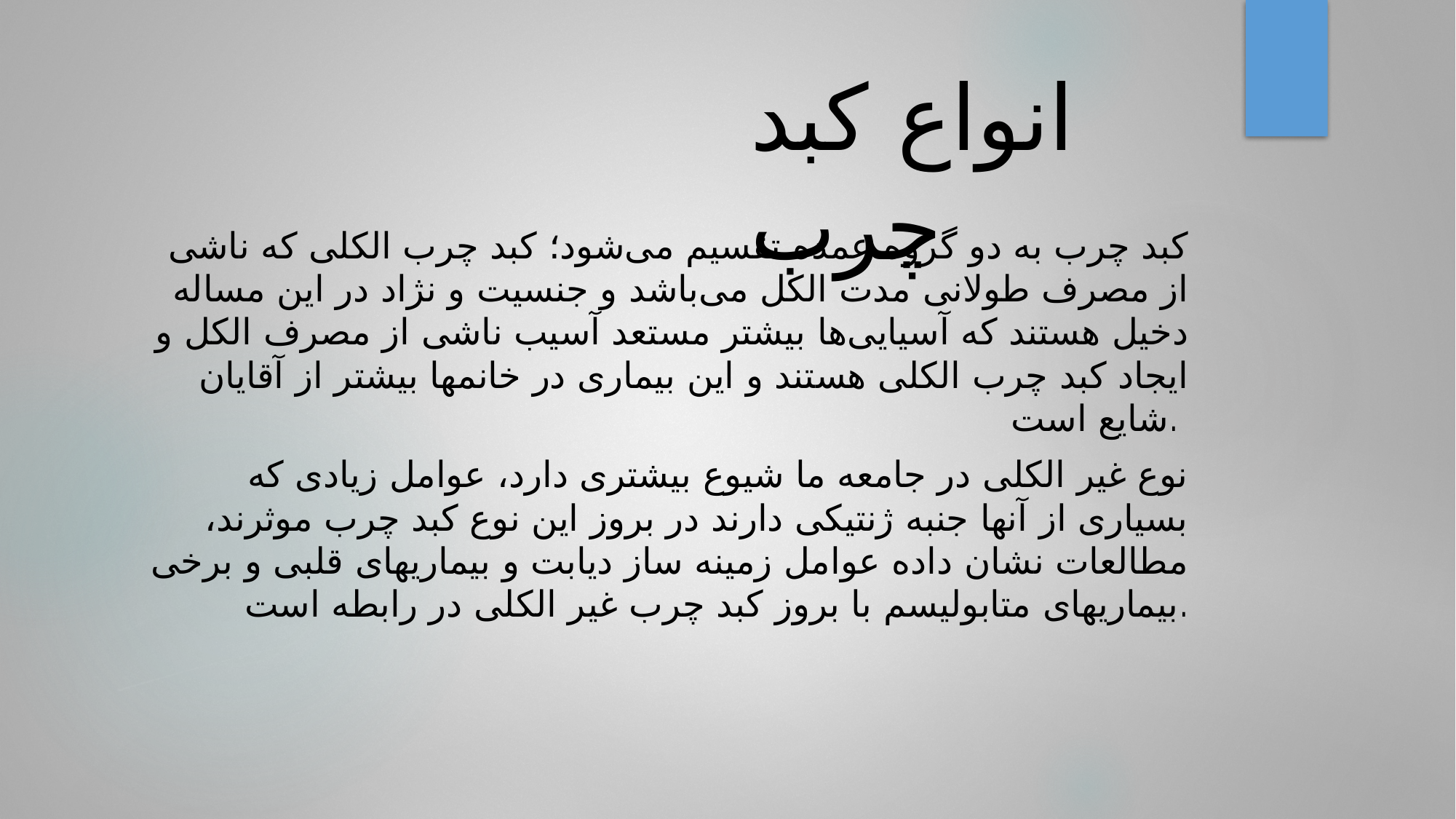

# انواع کبد چرب
کبد چرب به دو گروه عمده تقسیم می‌شود؛ ‌کبد چرب الکلی که ناشی از مصرف طولانی مدت الکل می‌باشد و جنسیت و نژاد در این مساله دخیل هستند که آسیایی‌ها بیشتر مستعد آسیب ناشی از مصرف الکل و ایجاد کبد چرب الکلی هستند و این بیماری در خانمها بیشتر از آقایان شایع است.
نوع غیر الکلی در جامعه ما شیوع بیشتری دارد، عوامل زیادی که بسیاری از آنها جنبه ژنتیکی دارند در بروز این نوع کبد چرب موثرند، مطالعات نشان داده عوامل زمینه ساز دیابت و بیماریهای قلبی و برخی بیماریهای متابولیسم با بروز کبد چرب غیر الکلی در رابطه است.